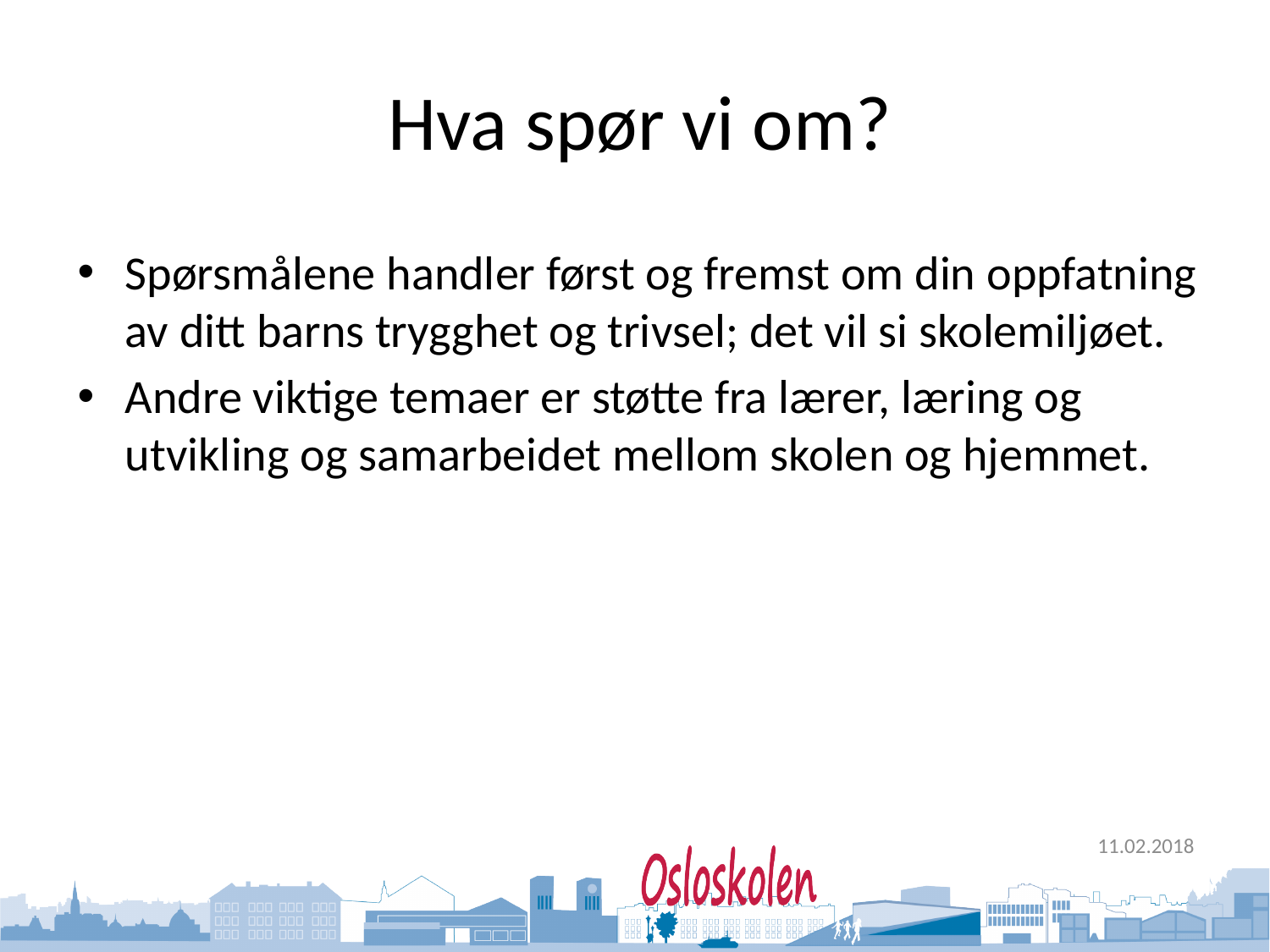

# Hva spør vi om?
Spørsmålene handler først og fremst om din oppfatning av ditt barns trygghet og trivsel; det vil si skolemiljøet.
Andre viktige temaer er støtte fra lærer, læring og utvikling og samarbeidet mellom skolen og hjemmet.